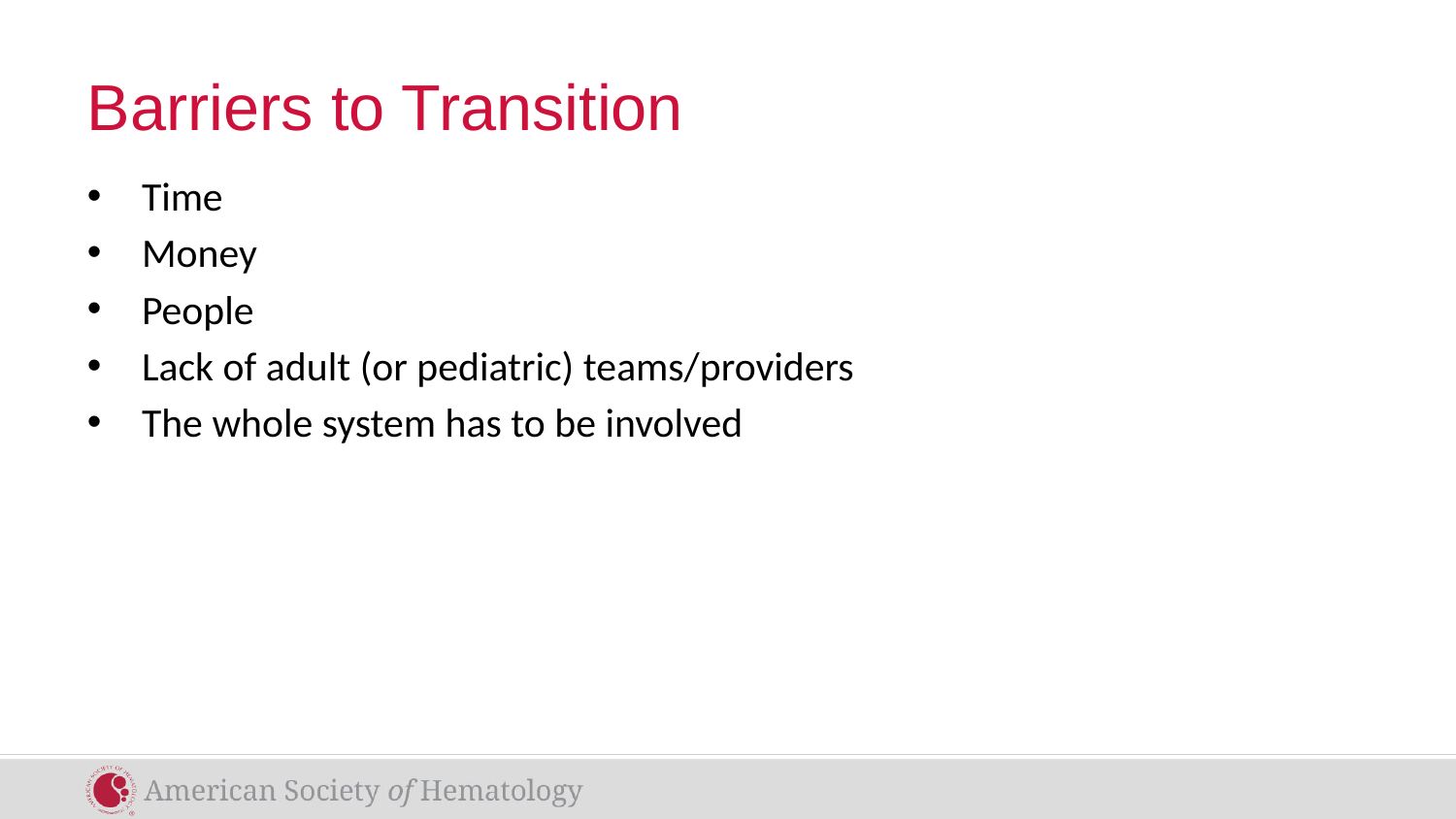

# Barriers to Transition
Time
Money
People
Lack of adult (or pediatric) teams/providers
The whole system has to be involved